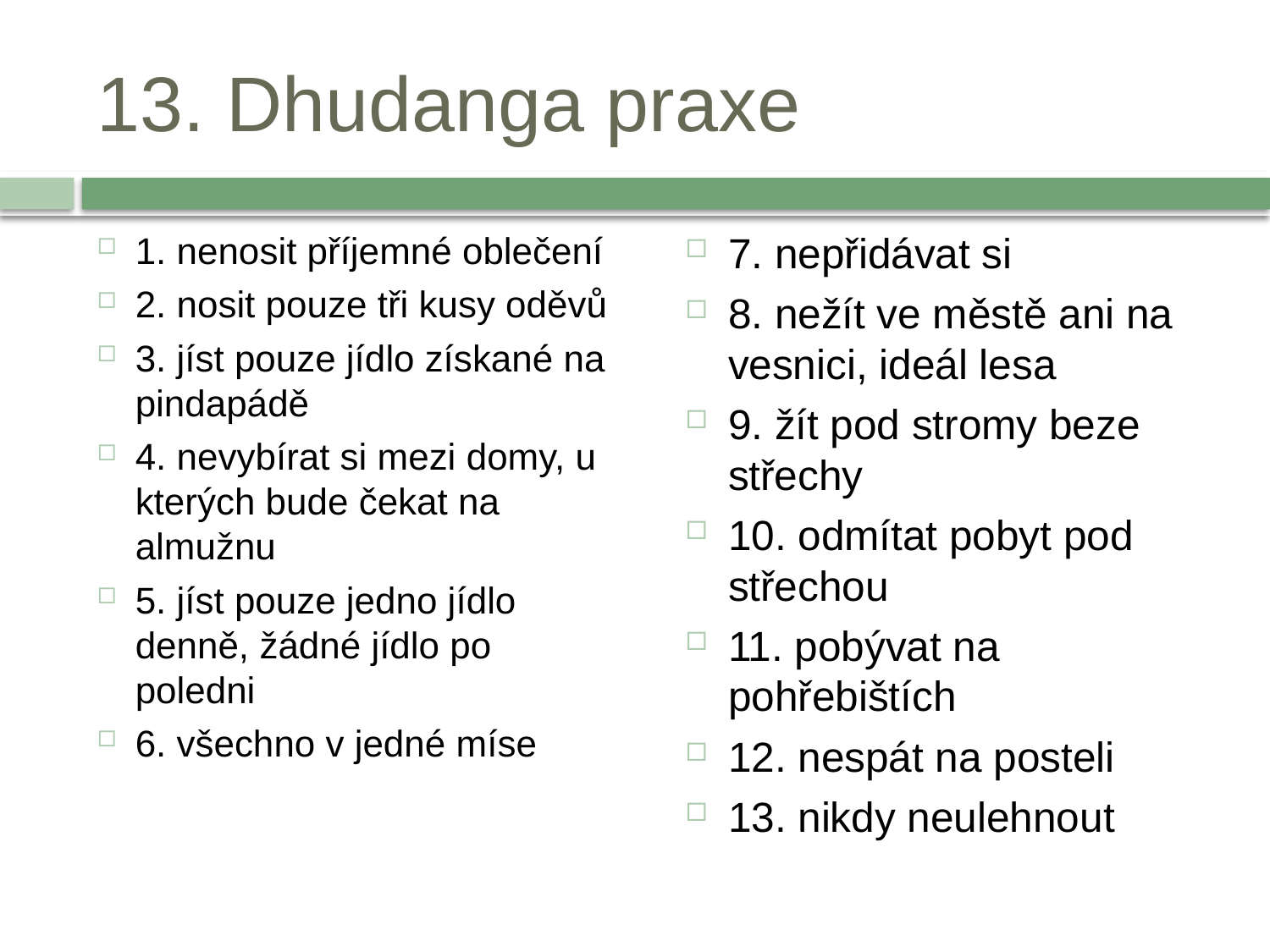

# 13. Dhudanga praxe
1. nenosit příjemné oblečení
2. nosit pouze tři kusy oděvů
3. jíst pouze jídlo získané na pindapádě
4. nevybírat si mezi domy, u kterých bude čekat na almužnu
5. jíst pouze jedno jídlo denně, žádné jídlo po poledni
6. všechno v jedné míse

7. nepřidávat si
8. nežít ve městě ani na vesnici, ideál lesa
9. žít pod stromy beze střechy
10. odmítat pobyt pod střechou
11. pobývat na pohřebištích
12. nespát na posteli
13. nikdy neulehnout